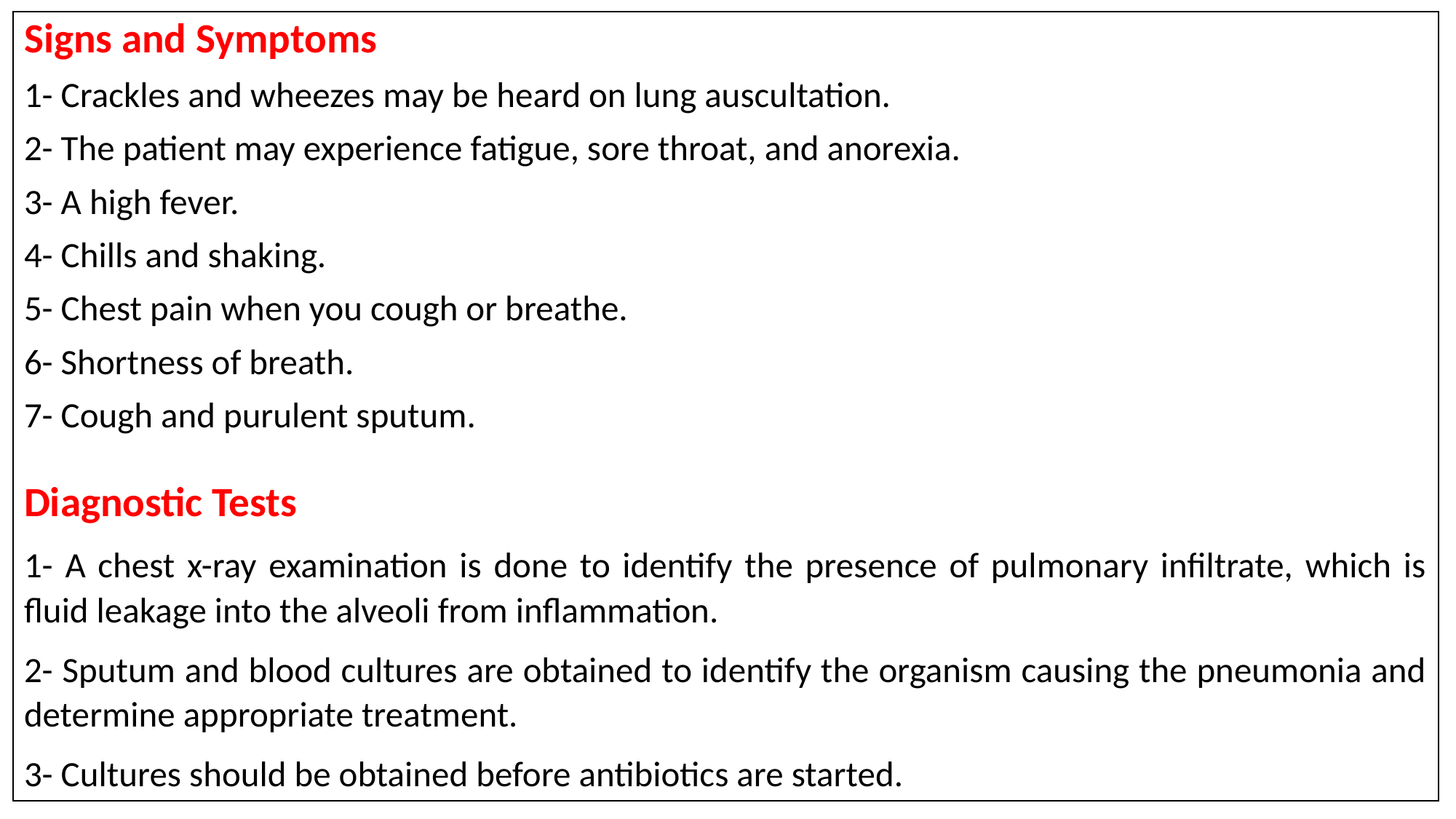

Signs and Symptoms
1- Crackles and wheezes may be heard on lung auscultation.
2- The patient may experience fatigue, sore throat, and anorexia.
3- A high fever.
4- Chills and shaking.
5- Chest pain when you cough or breathe.
6- Shortness of breath.
7- Cough and purulent sputum.
Diagnostic Tests
1- A chest x-ray examination is done to identify the presence of pulmonary infiltrate, which is fluid leakage into the alveoli from inflammation.
2- Sputum and blood cultures are obtained to identify the organism causing the pneumonia and determine appropriate treatment.
3- Cultures should be obtained before antibiotics are started.